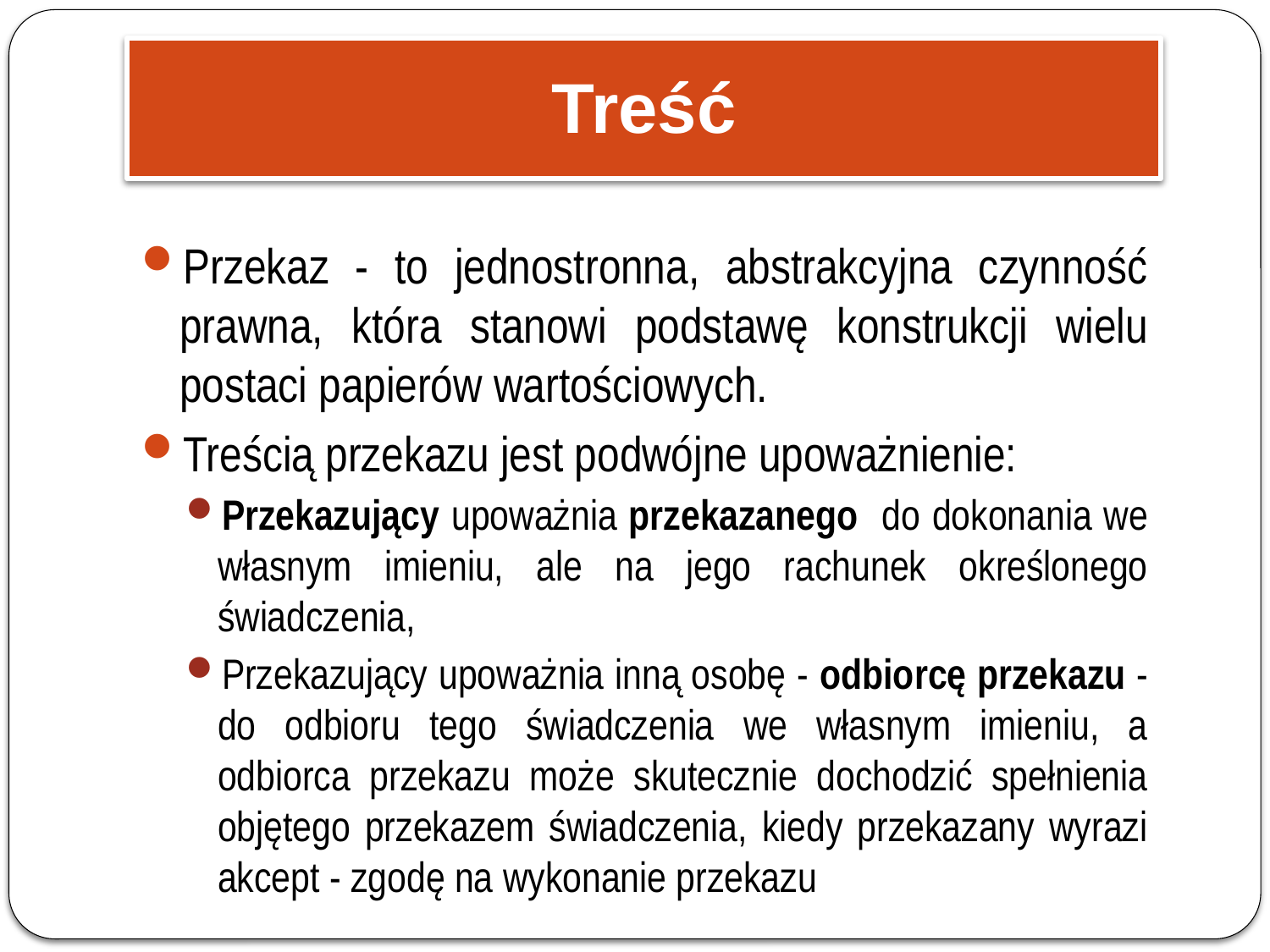

Treść
Przekaz - to jednostronna, abstrakcyjna czynność prawna, która stanowi podstawę konstrukcji wielu postaci papierów wartościowych.
Treścią przekazu jest podwójne upoważnienie:
Przekazujący upoważnia przekazanego  do dokonania we własnym imieniu, ale na jego rachunek określonego świadczenia,
Przekazujący upoważnia inną osobę - odbiorcę przekazu - do odbioru tego świadczenia we własnym imieniu, a odbiorca przekazu może skutecznie dochodzić spełnienia objętego przekazem świadczenia, kiedy przekazany wyrazi akcept - zgodę na wykonanie przekazu